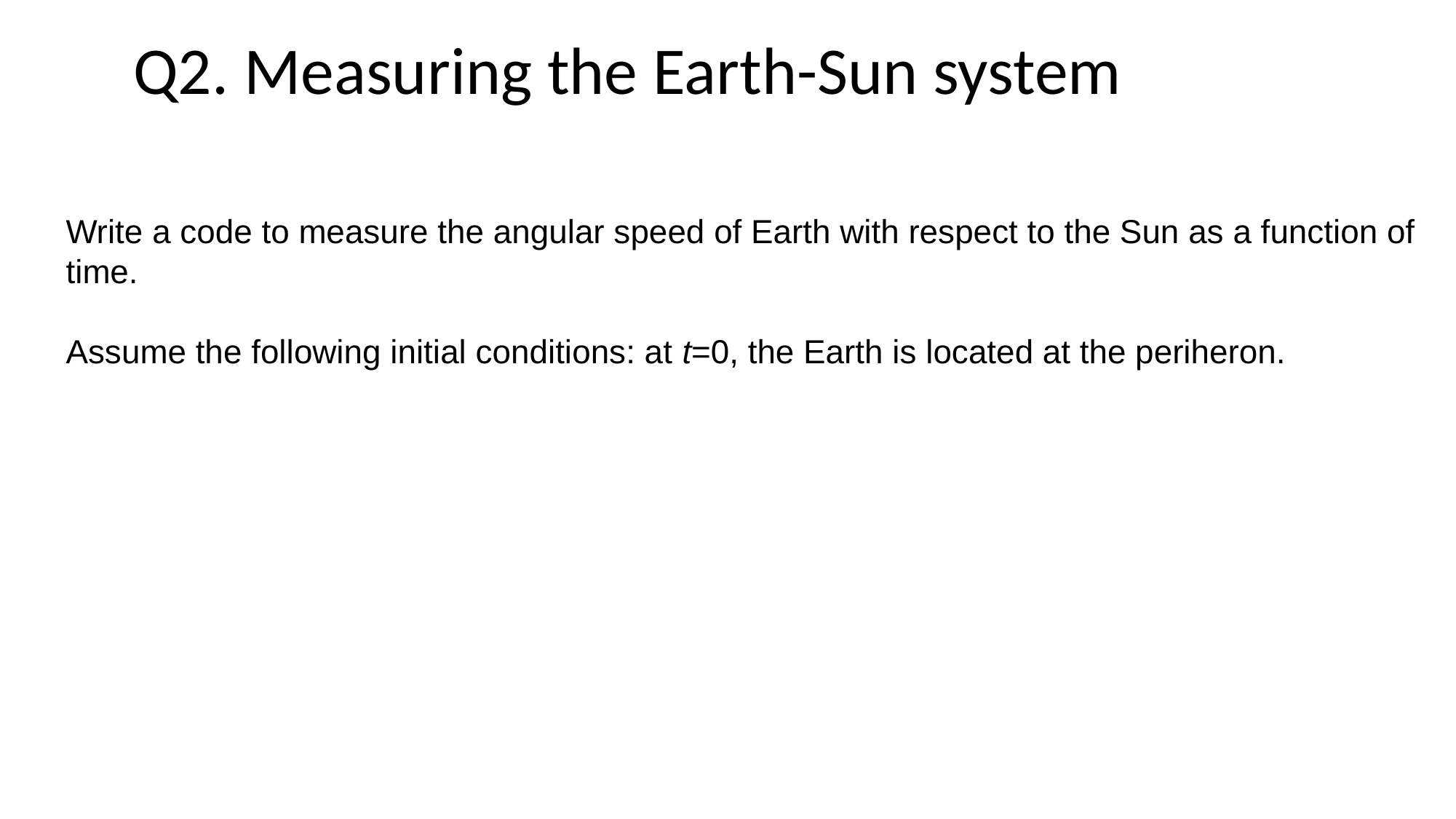

Q2. Measuring the Earth-Sun system

Write a code to measure the angular speed of Earth with respect to the Sun as a function of time.

Assume the following initial conditions: at t=0, the Earth is located at the periheron.